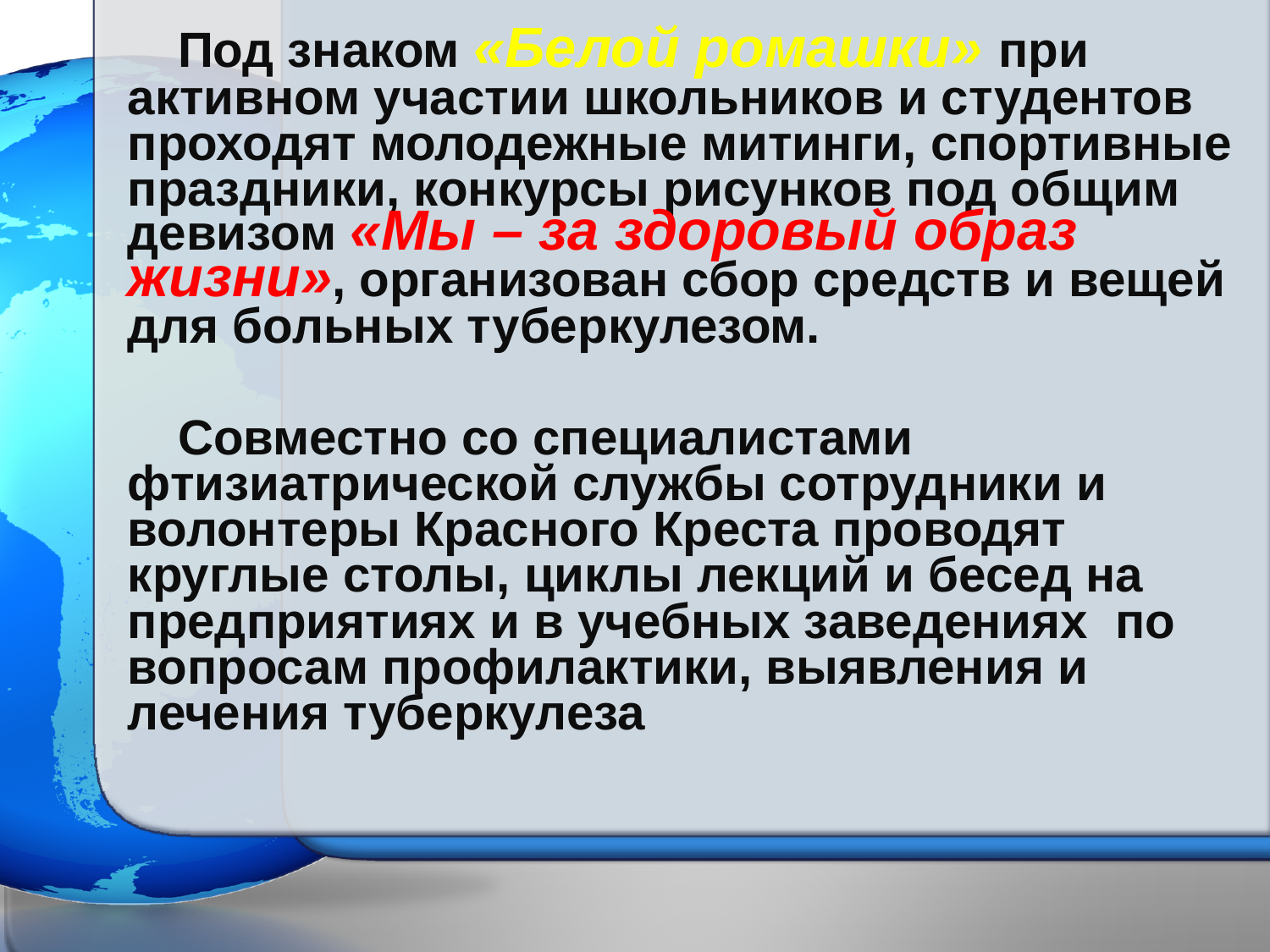

Под знаком «Белой ромашки» при активном участии школьников и студентов проходят молодежные митинги, спортивные праздники, конкурсы рисунков под общим девизом «Мы – за здоровый образ жизни», организован сбор средств и вещей для больных туберкулезом.

Совместно со специалистами фтизиатрической службы сотрудники и волонтеры Красного Креста проводят круглые столы, циклы лекций и бесед на предприятиях и в учебных заведениях  по вопросам профилактики, выявления и лечения туберкулеза